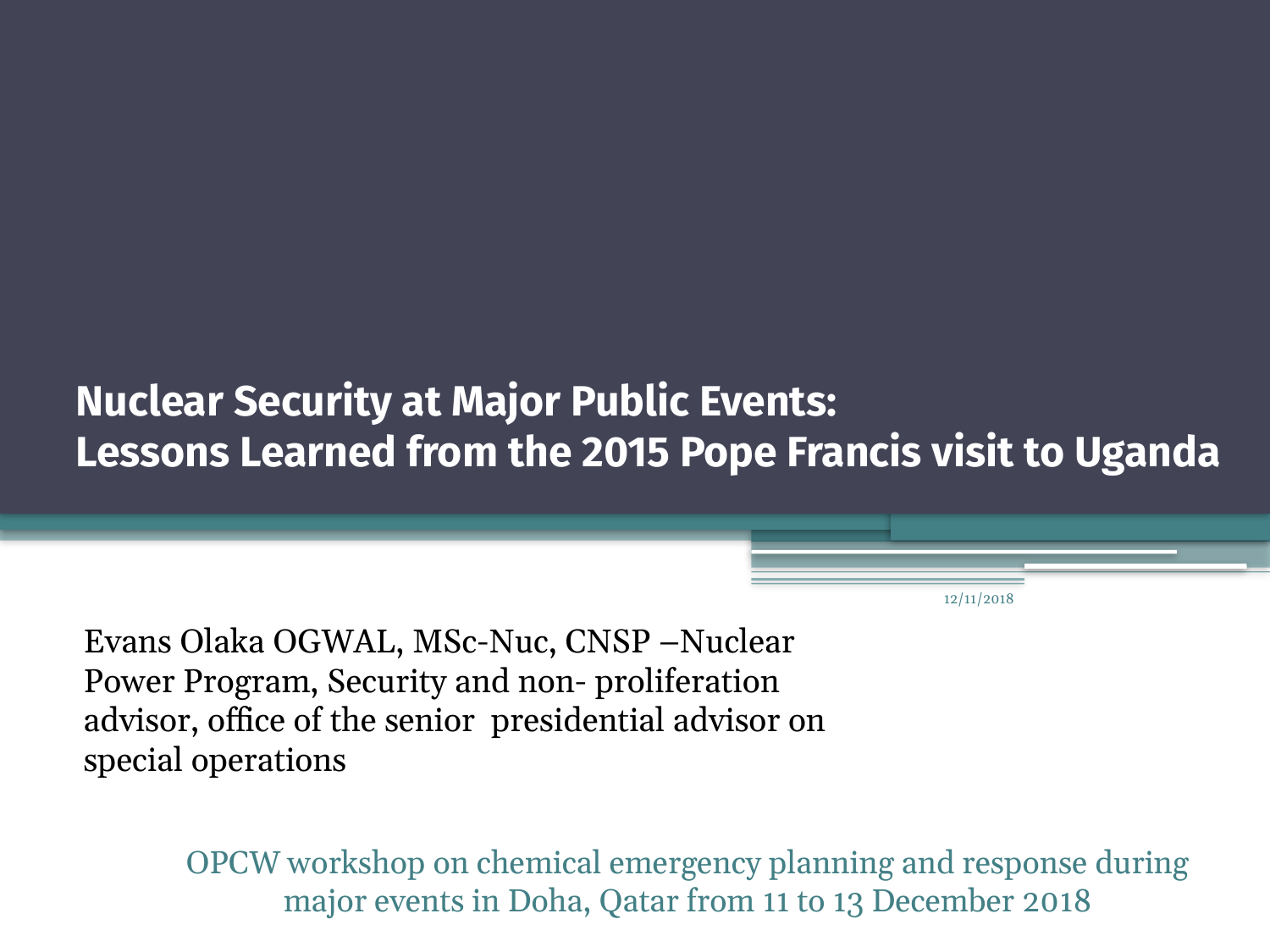

# Nuclear Security at Major Public Events: Lessons Learned from the 2015 Pope Francis visit to Uganda
12/11/2018
Evans Olaka OGWAL, MSc-Nuc, CNSP –Nuclear Power Program, Security and non- proliferation advisor, office of the senior  presidential advisor on special operations
OPCW workshop on chemical emergency planning and response during major events in Doha, Qatar from 11 to 13 December 2018